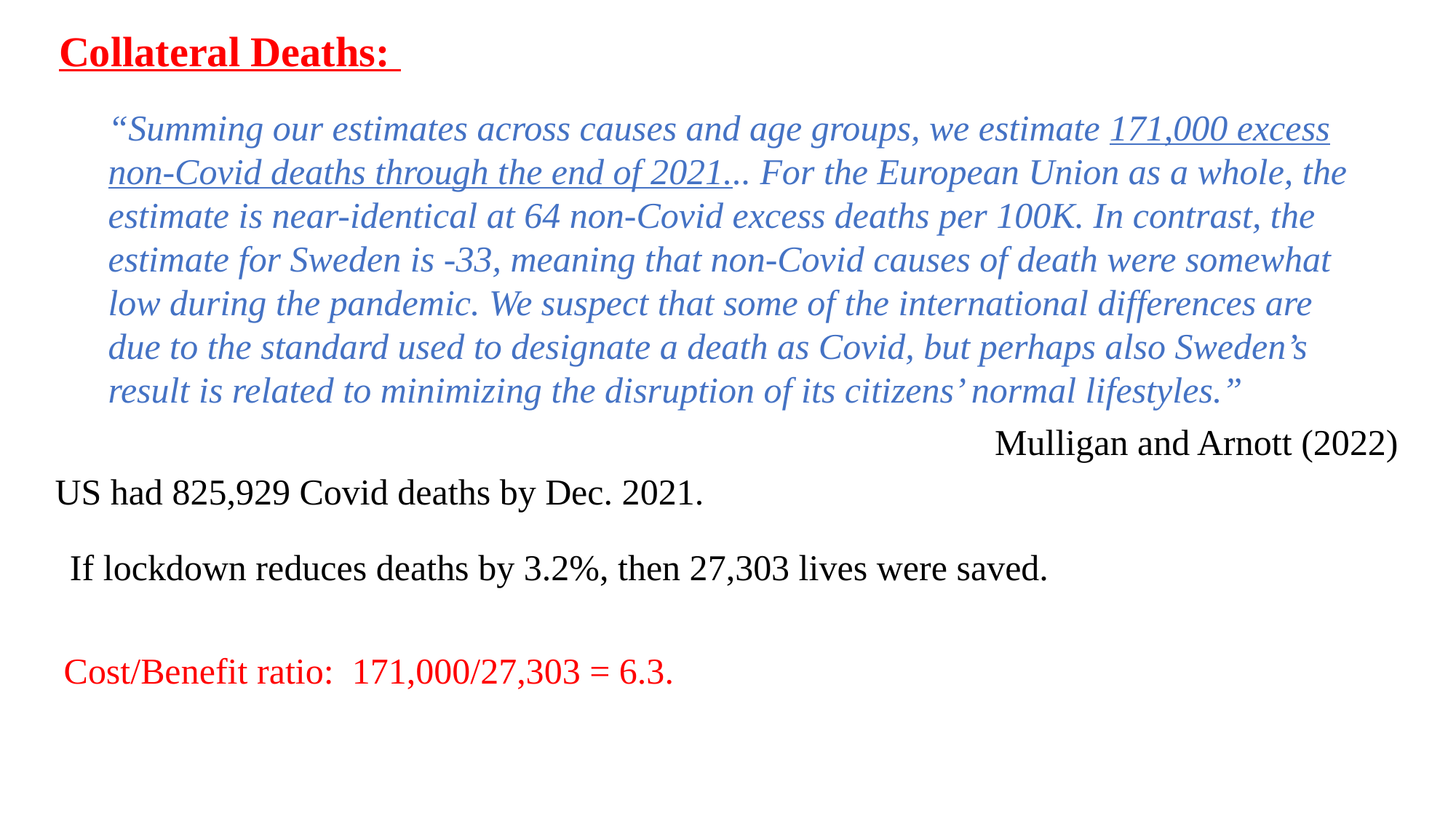

Collateral Deaths:
“Summing our estimates across causes and age groups, we estimate 171,000 excess
non-Covid deaths through the end of 2021... For the European Union as a whole, the
estimate is near-identical at 64 non-Covid excess deaths per 100K. In contrast, the
estimate for Sweden is -33, meaning that non-Covid causes of death were somewhat
low during the pandemic. We suspect that some of the international differences are
due to the standard used to designate a death as Covid, but perhaps also Sweden’s
result is related to minimizing the disruption of its citizens’ normal lifestyles.”

Mulligan and Arnott (2022)

US had 825,929 Covid deaths by Dec. 2021.
If lockdown reduces deaths by 3.2%, then 27,303 lives were saved.
Cost/Benefit ratio:  171,000/27,303 = 6.3.